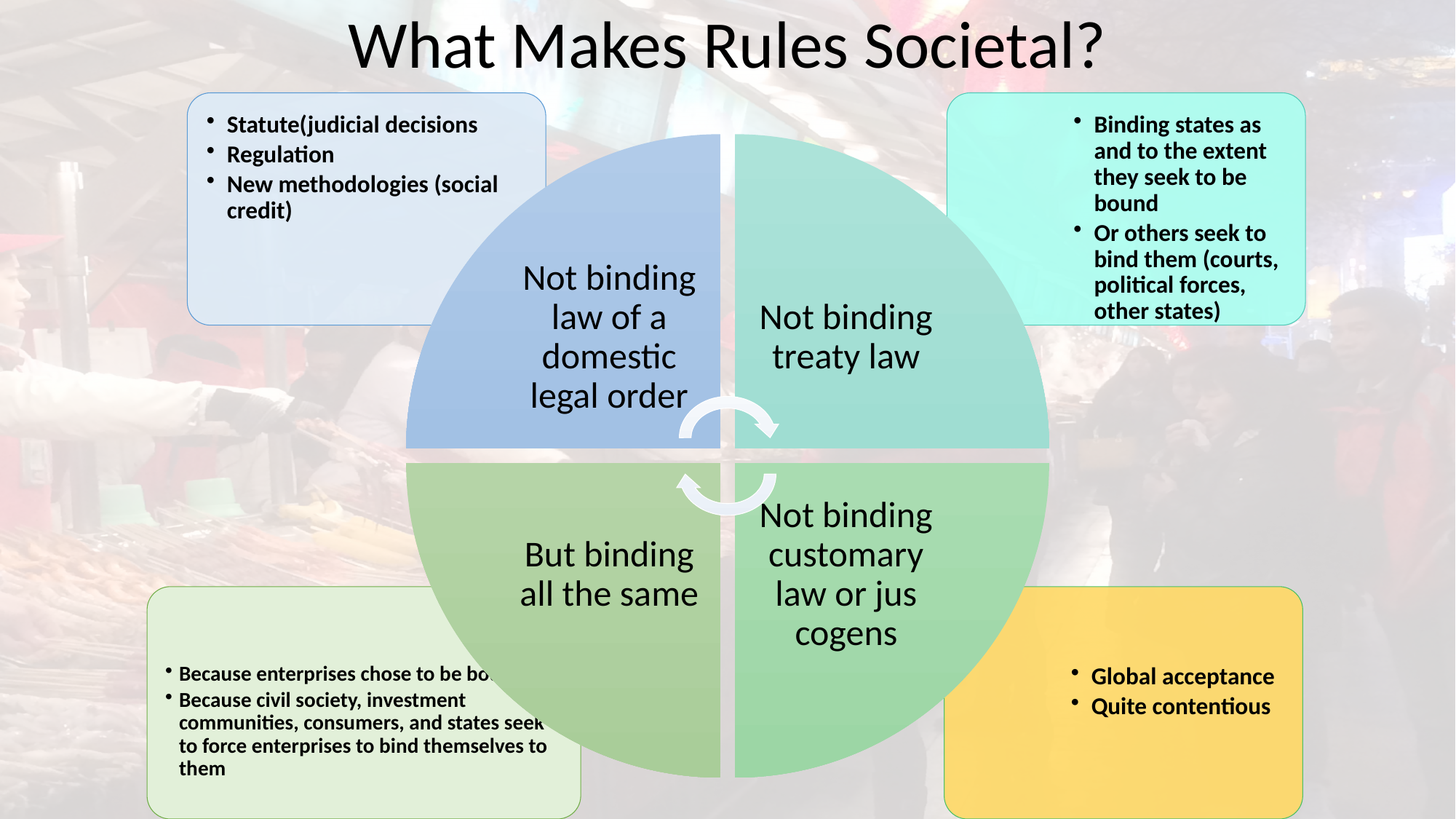

# What Makes Rules Societal?
Global acceptance
Quite contentious
Because enterprises chose to be bound
Because civil society, investment communities, consumers, and states seek to force enterprises to bind themselves to them
Binding states as and to the extent they seek to be bound
Or others seek to bind them (courts, political forces, other states)
Statute(judicial decisions
Regulation
New methodologies (social credit)
Not binding law of a domestic legal order
Not binding treaty law
Not binding customary law or jus cogens
But binding all the same